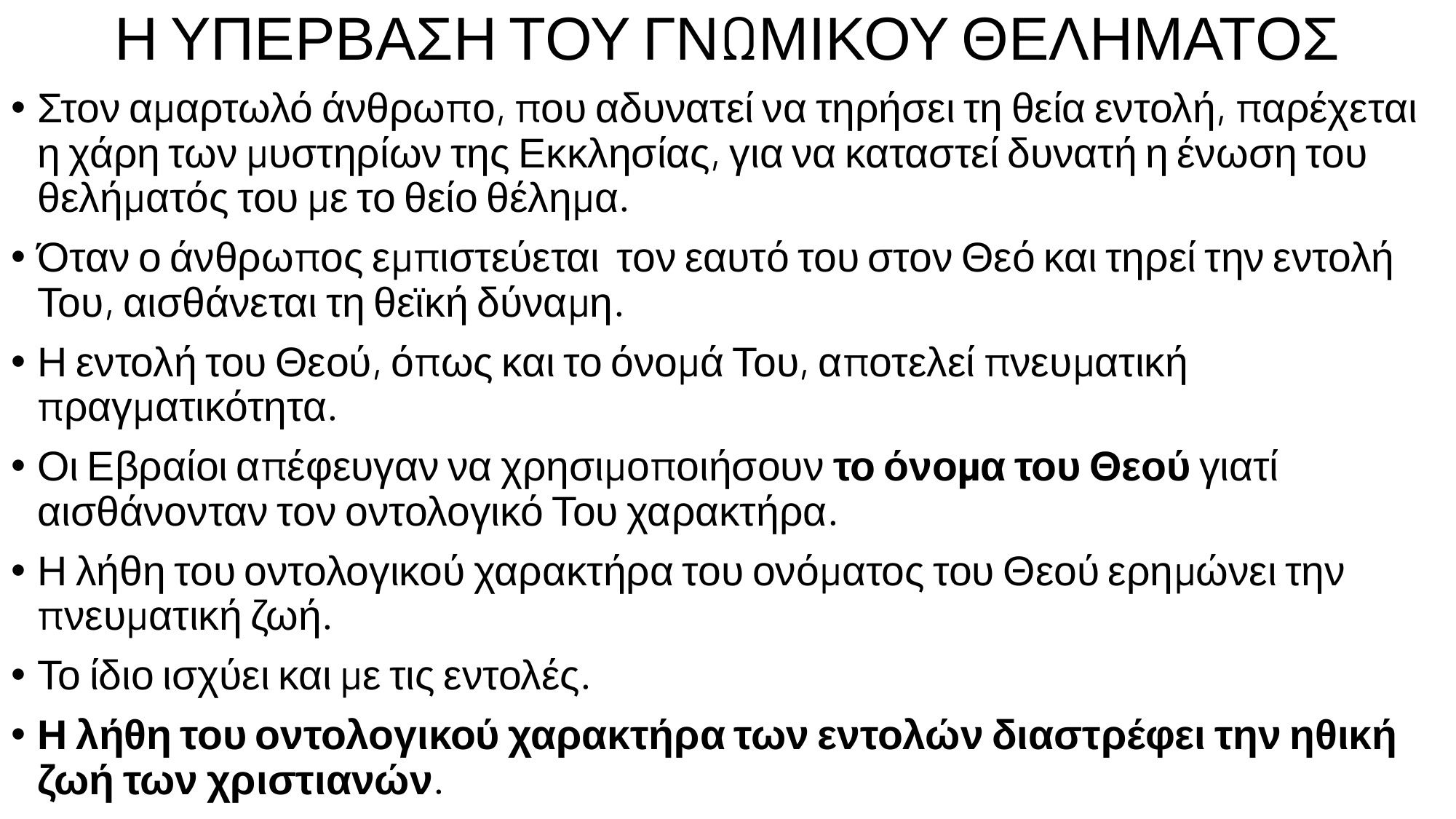

# Η ΥΠΕΡΒΑΣΗ ΤΟΥ ΓΝΩΜΙΚΟΥ ΘΕΛΗΜΑΤΟΣ
Στον αμαρτωλό άνθρωπο, που αδυνατεί να τηρήσει τη θεία εντολή, παρέχεται η χάρη των μυστηρίων της Εκκλησίας, για να καταστεί δυνατή η ένωση του θελήματός του με το θείο θέλημα.
Όταν ο άνθρωπος εμπιστεύεται  τον εαυτό του στον Θεό και τηρεί την εντολή Του, αισθάνεται τη θεϊκή δύναμη.
Η εντολή του Θεού, όπως και το όνομά Του, αποτελεί πνευματική πραγματικότητα.
Οι Εβραίοι απέφευγαν να χρησιμοποιήσουν το όνομα του Θεού γιατί αισθάνονταν τον οντολογικό Του χαρακτήρα.
Η λήθη του οντολογικού χαρακτήρα του ονόματος του Θεού ερημώνει την πνευματική ζωή.
Το ίδιο ισχύει και με τις εντολές.
Η λήθη του οντολογικού χαρακτήρα των εντολών διαστρέφει την ηθική ζωή των χριστιανών.